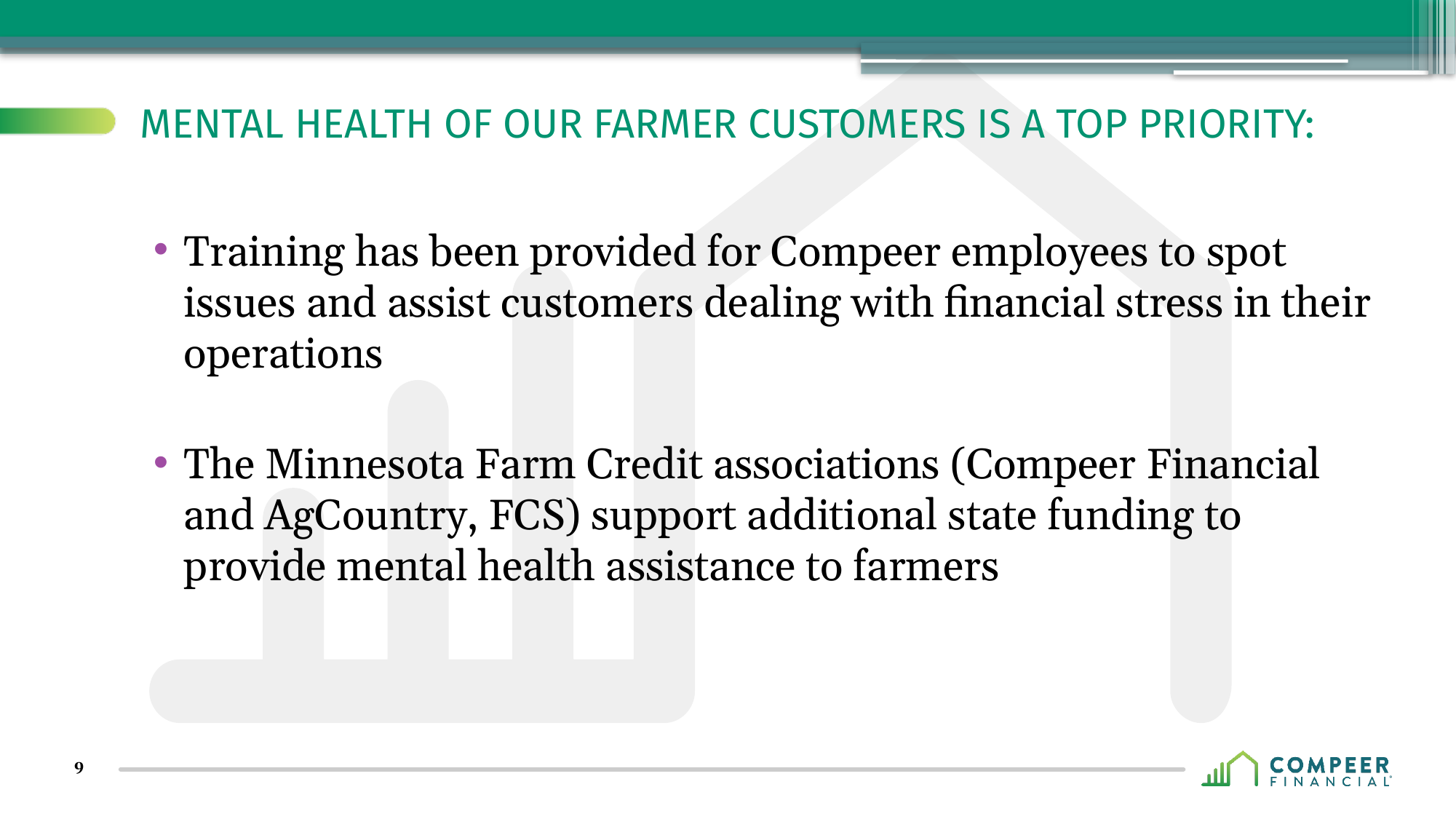

# Mental health of our farmer customers is a top priority:
Training has been provided for Compeer employees to spot issues and assist customers dealing with financial stress in their operations

The Minnesota Farm Credit associations (Compeer Financial and AgCountry, FCS) support additional state funding to provide mental health assistance to farmers